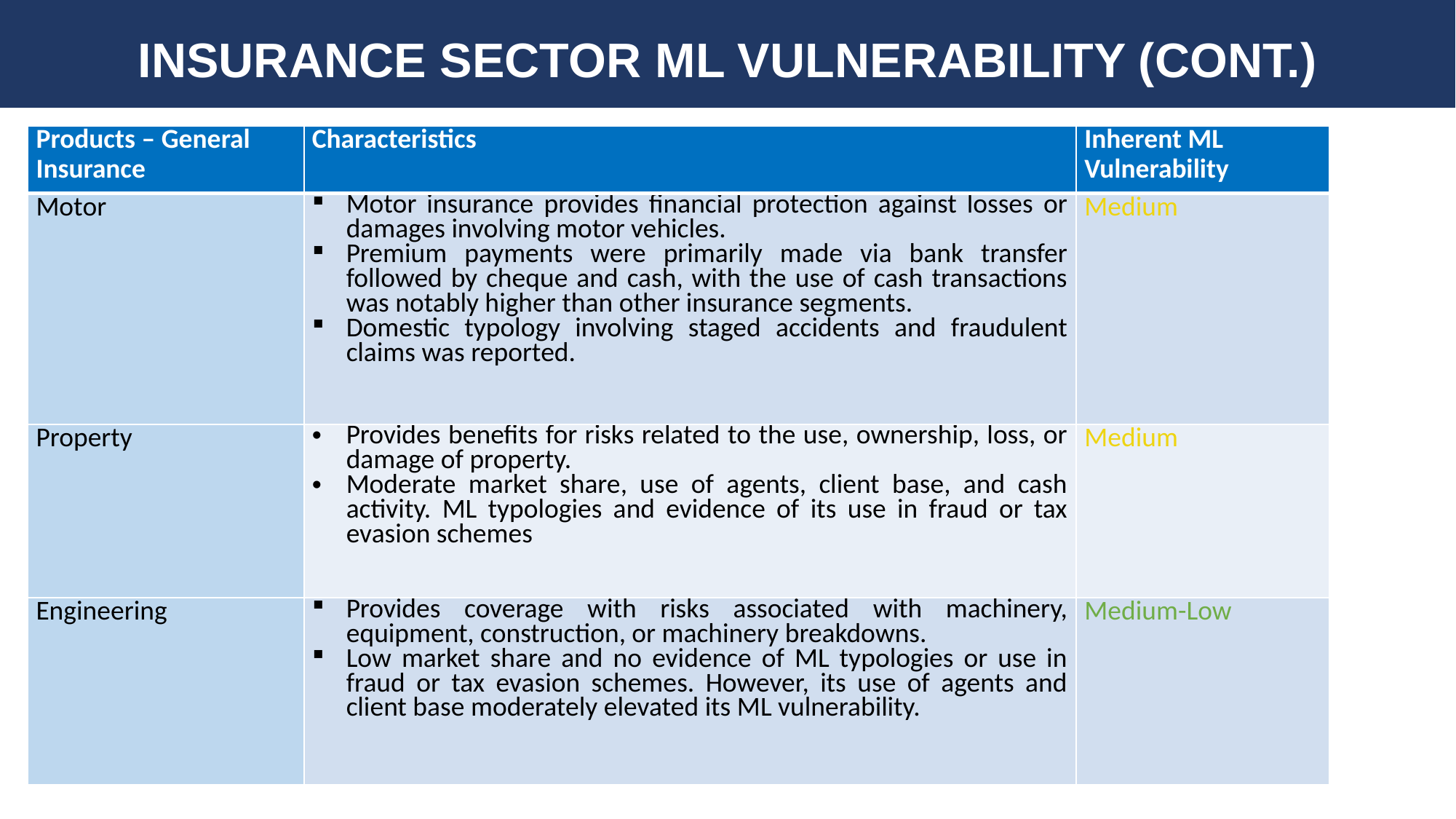

# INSURANCE SECTOR ML VULNERABILITY (CONT.)
| Products – General Insurance | Characteristics | Inherent ML Vulnerability |
| --- | --- | --- |
| Motor | Motor insurance provides financial protection against losses or damages involving motor vehicles. Premium payments were primarily made via bank transfer followed by cheque and cash, with the use of cash transactions was notably higher than other insurance segments. Domestic typology involving staged accidents and fraudulent claims was reported. | Medium |
| Property | Provides benefits for risks related to the use, ownership, loss, or damage of property. Moderate market share, use of agents, client base, and cash activity. ML typologies and evidence of its use in fraud or tax evasion schemes | Medium |
| Engineering | Provides coverage with risks associated with machinery, equipment, construction, or machinery breakdowns. Low market share and no evidence of ML typologies or use in fraud or tax evasion schemes. However, its use of agents and client base moderately elevated its ML vulnerability. | Medium-Low |